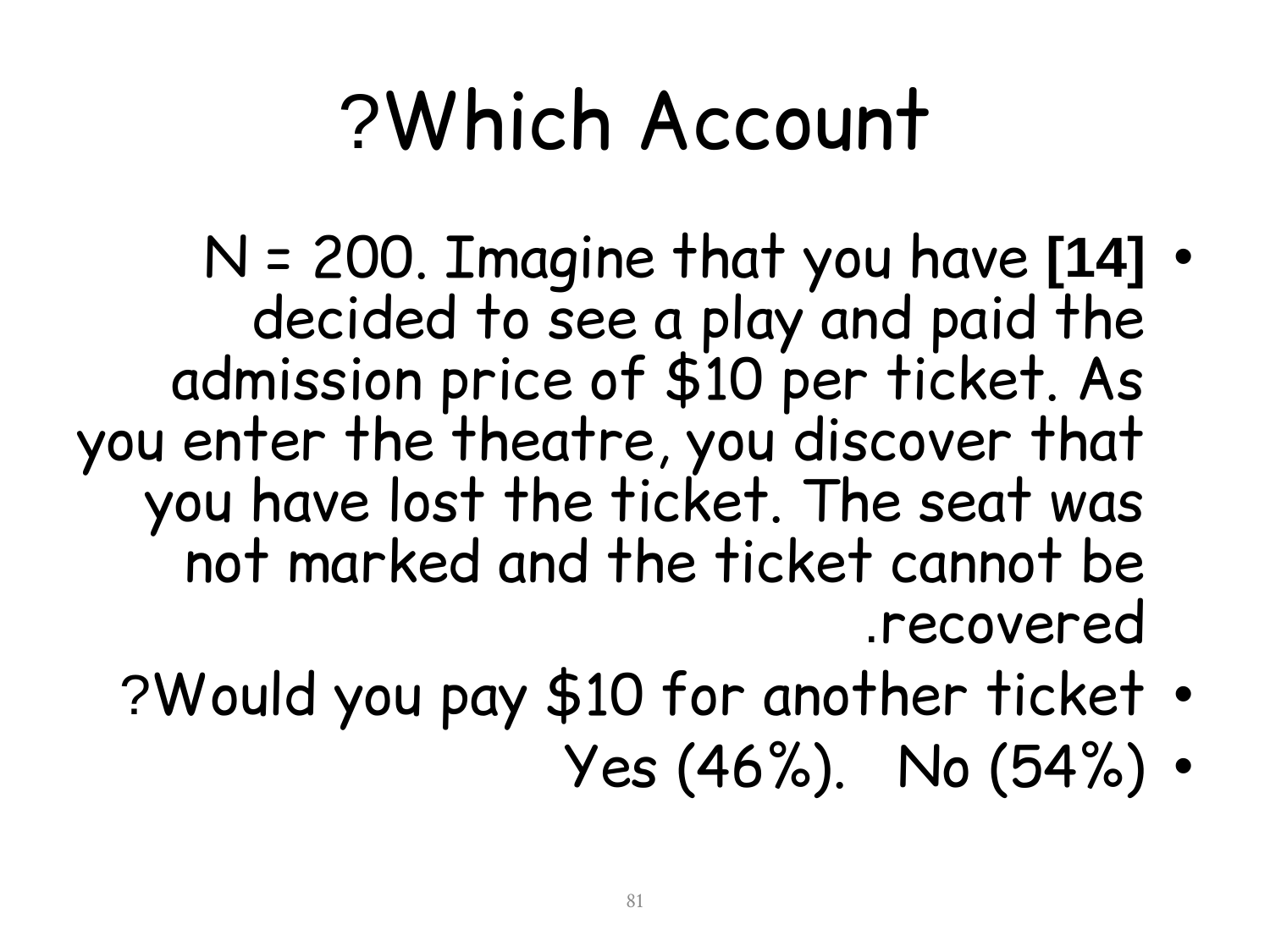

# Which Account?
[14] N = 200. Imagine that you have decided to see a play and paid the admission price of $10 per ticket. As you enter the theatre, you discover that you have lost the ticket. The seat was not marked and the ticket cannot be recovered.
Would you pay $10 for another ticket?
Yes (46%).   No (54%)

81